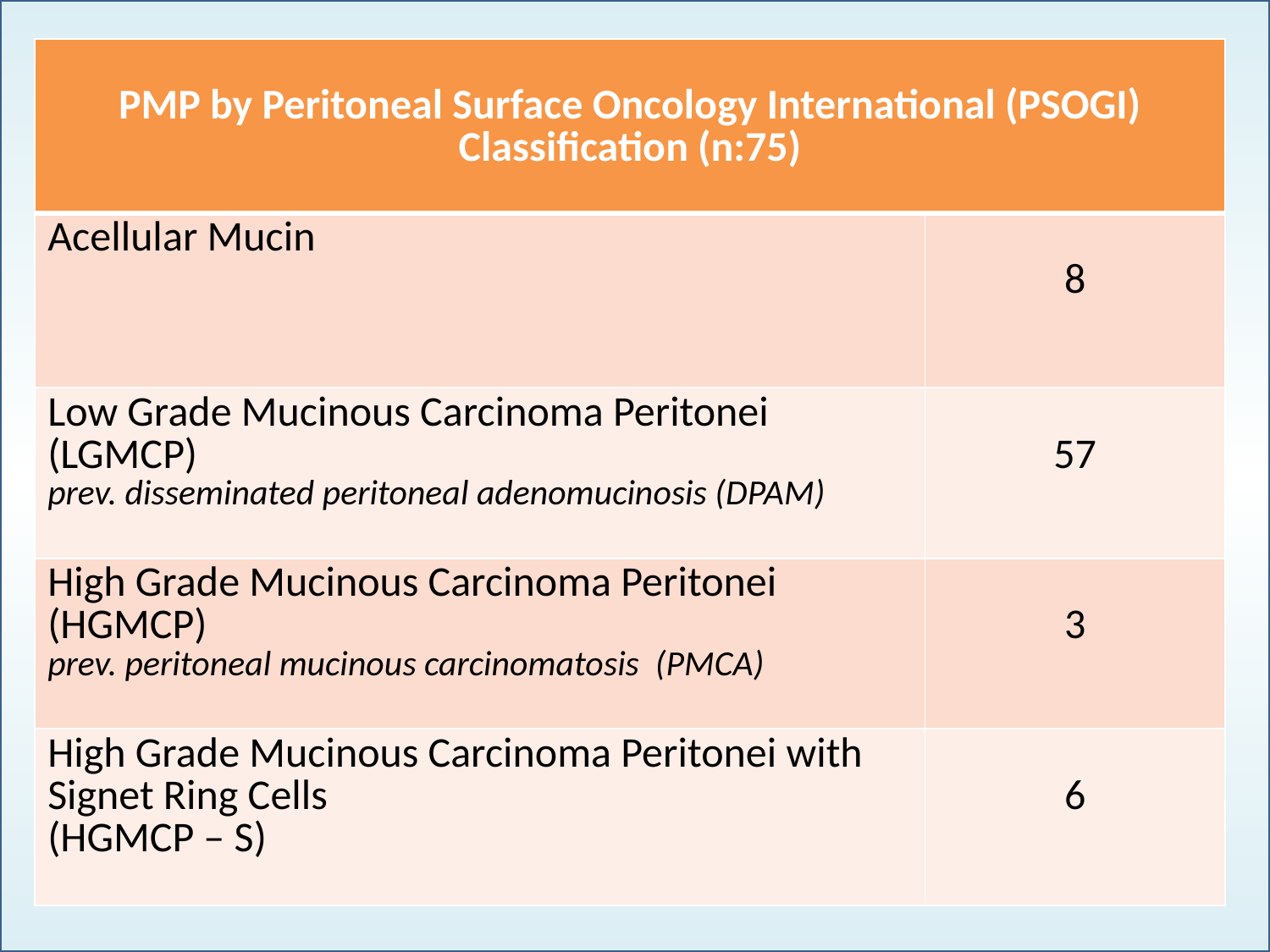

`
| PMP by Peritoneal Surface Oncology International (PSOGI) Classification (n:75) |  |
| --- | --- |
| Acellular Mucin | 8 |
| Low Grade Mucinous Carcinoma Peritonei (LGMCP) prev. disseminated peritoneal adenomucinosis (DPAM) | 57 |
| High Grade Mucinous Carcinoma Peritonei (HGMCP) prev. peritoneal mucinous carcinomatosis (PMCA) | 3 |
| High Grade Mucinous Carcinoma Peritonei with Signet Ring Cells (HGMCP – S) | 6 |